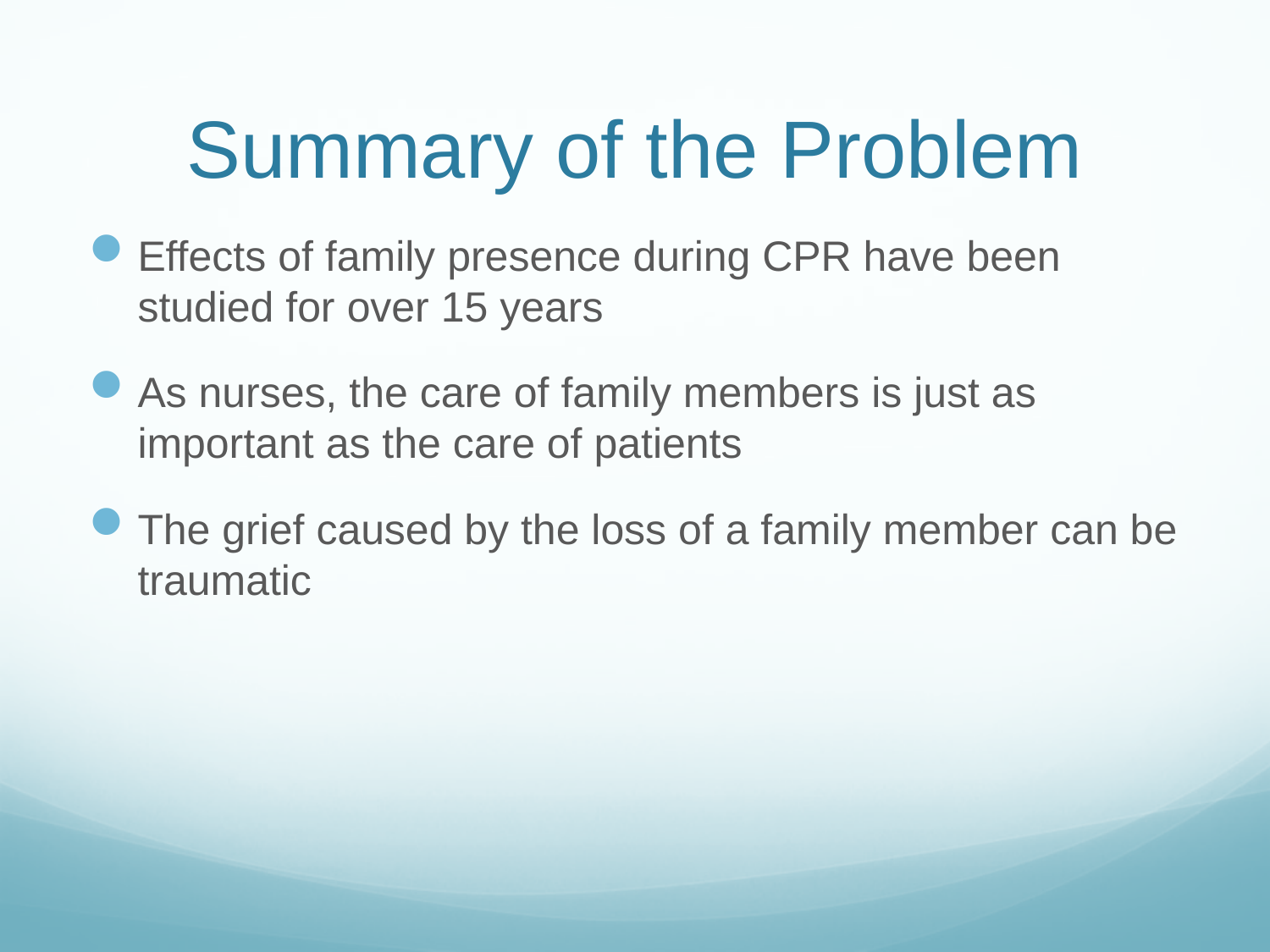

# Summary of the Problem
Effects of family presence during CPR have been studied for over 15 years
As nurses, the care of family members is just as important as the care of patients
The grief caused by the loss of a family member can be traumatic